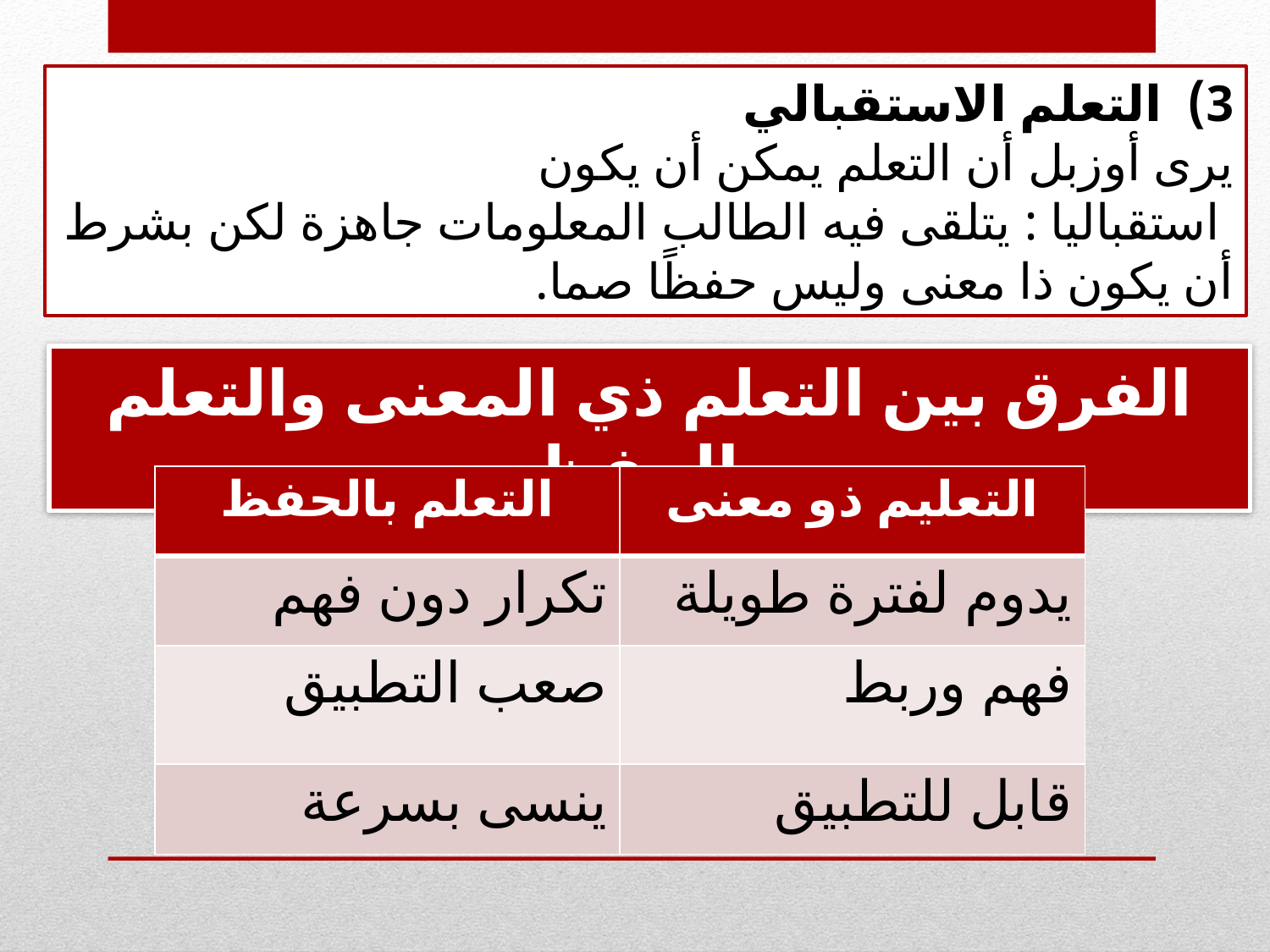

التعلم الاستقبالي
يرى أوزبل أن التعلم يمكن أن يكون
 استقباليا : يتلقى فيه الطالب المعلومات جاهزة لكن بشرط أن يكون ذا معنى وليس حفظًا صما.
الفرق بين التعلم ذي المعنى والتعلم بالحفظ
| التعلم بالحفظ | التعليم ذو معنى |
| --- | --- |
| تكرار دون فهم | يدوم لفترة طويلة |
| صعب التطبيق | فهم وربط |
| ينسى بسرعة | قابل للتطبيق |